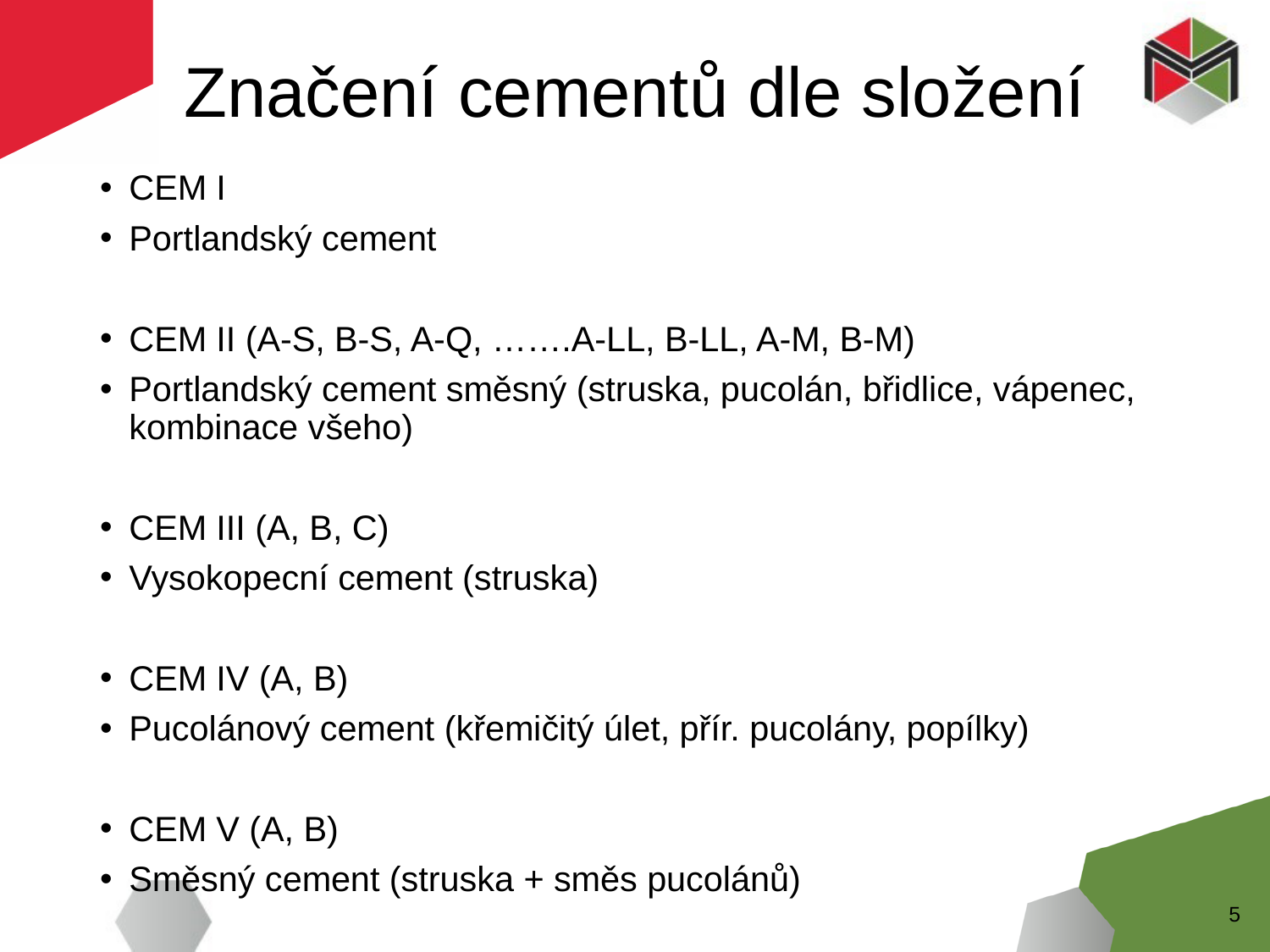

# Značení cementů dle složení
CEM I
Portlandský cement

CEM II (A-S, B-S, A-Q, …….A-LL, B-LL, A-M, B-M)
Portlandský cement směsný (struska, pucolán, břidlice, vápenec, kombinace všeho)

CEM III (A, B, C)
Vysokopecní cement (struska)

CEM IV (A, B)
Pucolánový cement (křemičitý úlet, přír. pucolány, popílky)

CEM V (A, B)
Směsný cement (struska + směs pucolánů)
5